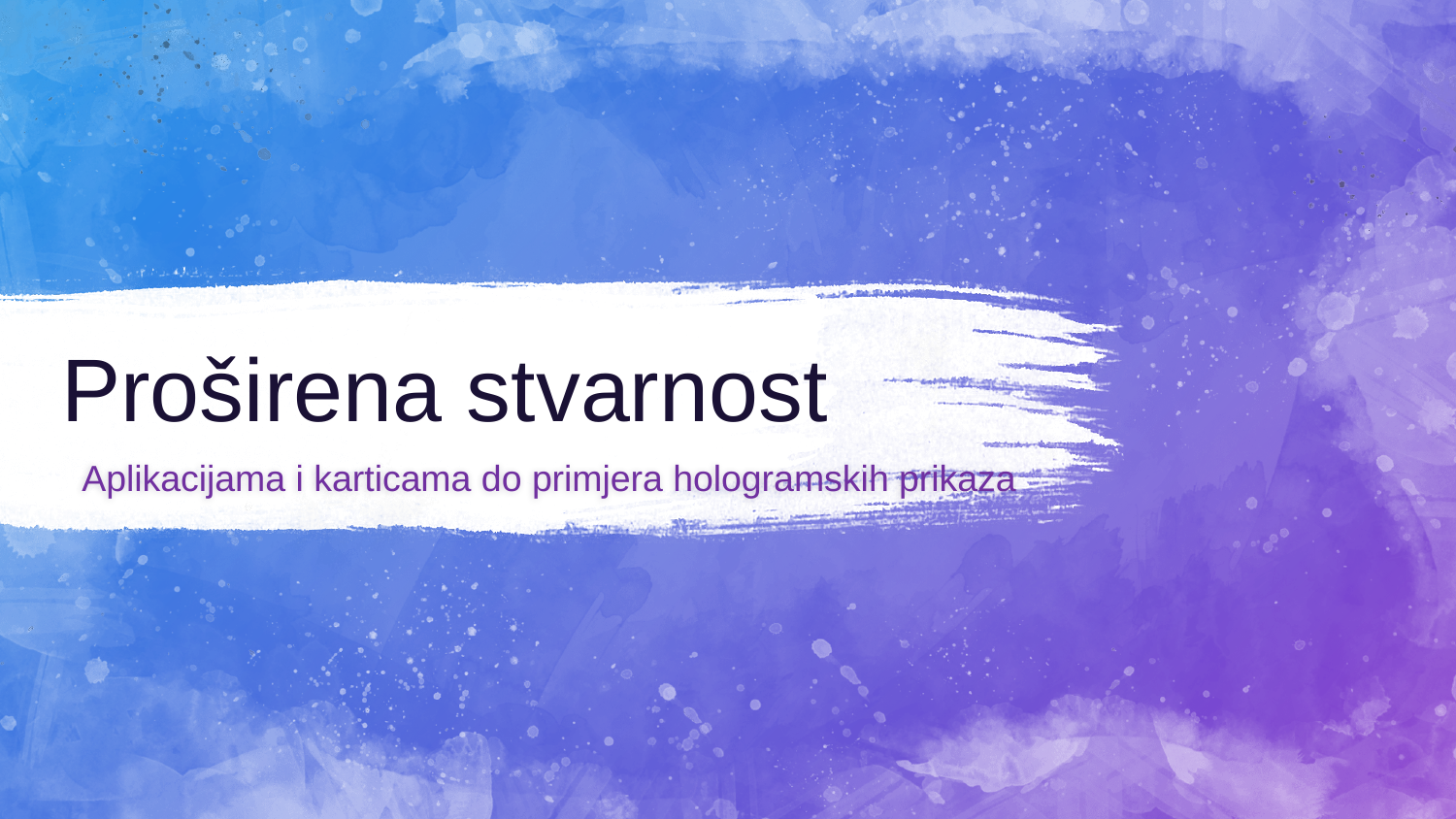

# Proširena stvarnost
Aplikacijama i karticama do primjera hologramskih prikaza